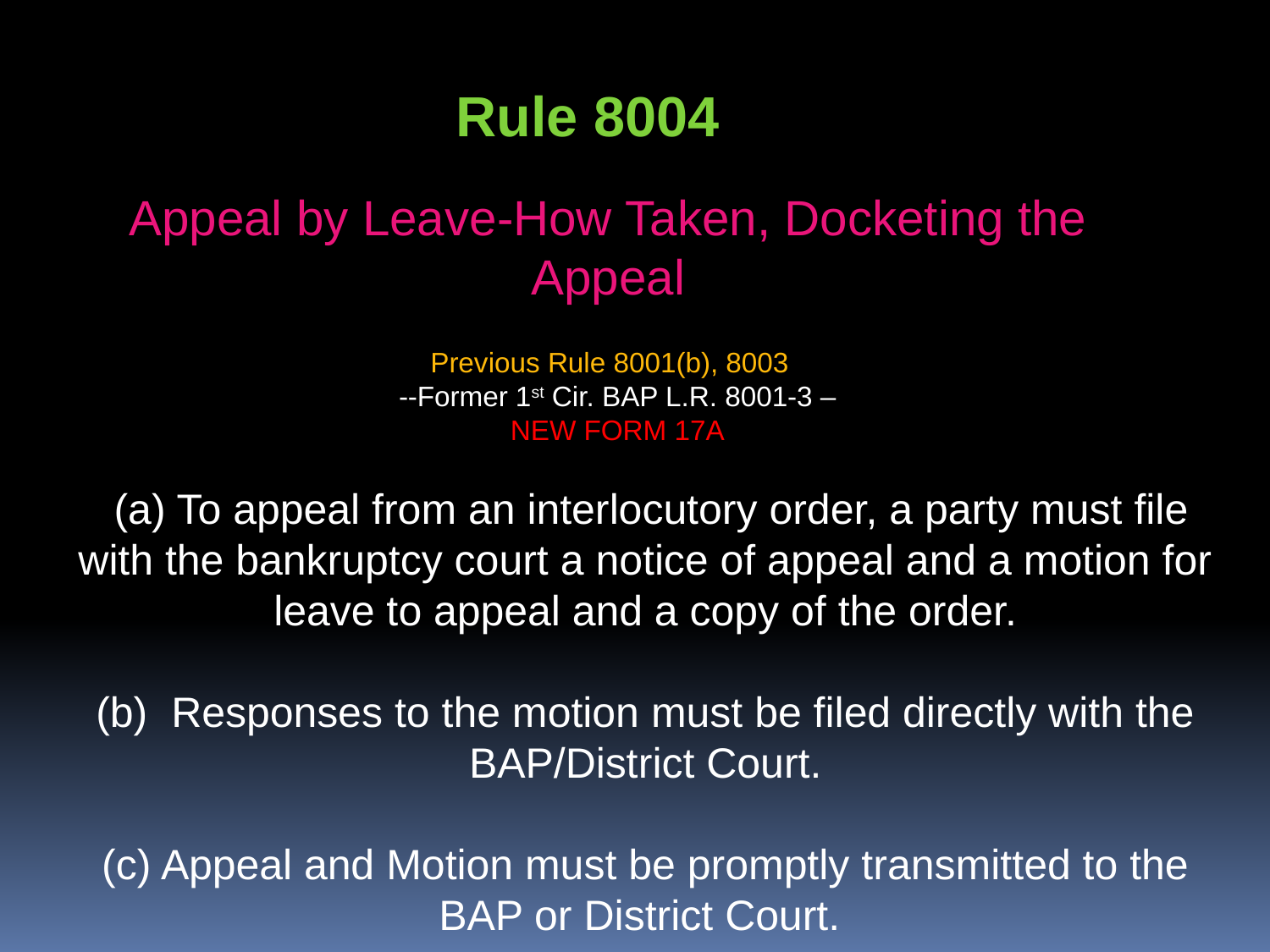

Rule 8004
Appeal by Leave-How Taken, Docketing the Appeal
Previous Rule 8001(b), 8003
--Former 1st Cir. BAP L.R. 8001-3 –
NEW FORM 17A
 (a) To appeal from an interlocutory order, a party must file with the bankruptcy court a notice of appeal and a motion for leave to appeal and a copy of the order.

(b)  Responses to the motion must be filed directly with the BAP/District Court.

(c) Appeal and Motion must be promptly transmitted to the BAP or District Court.
.